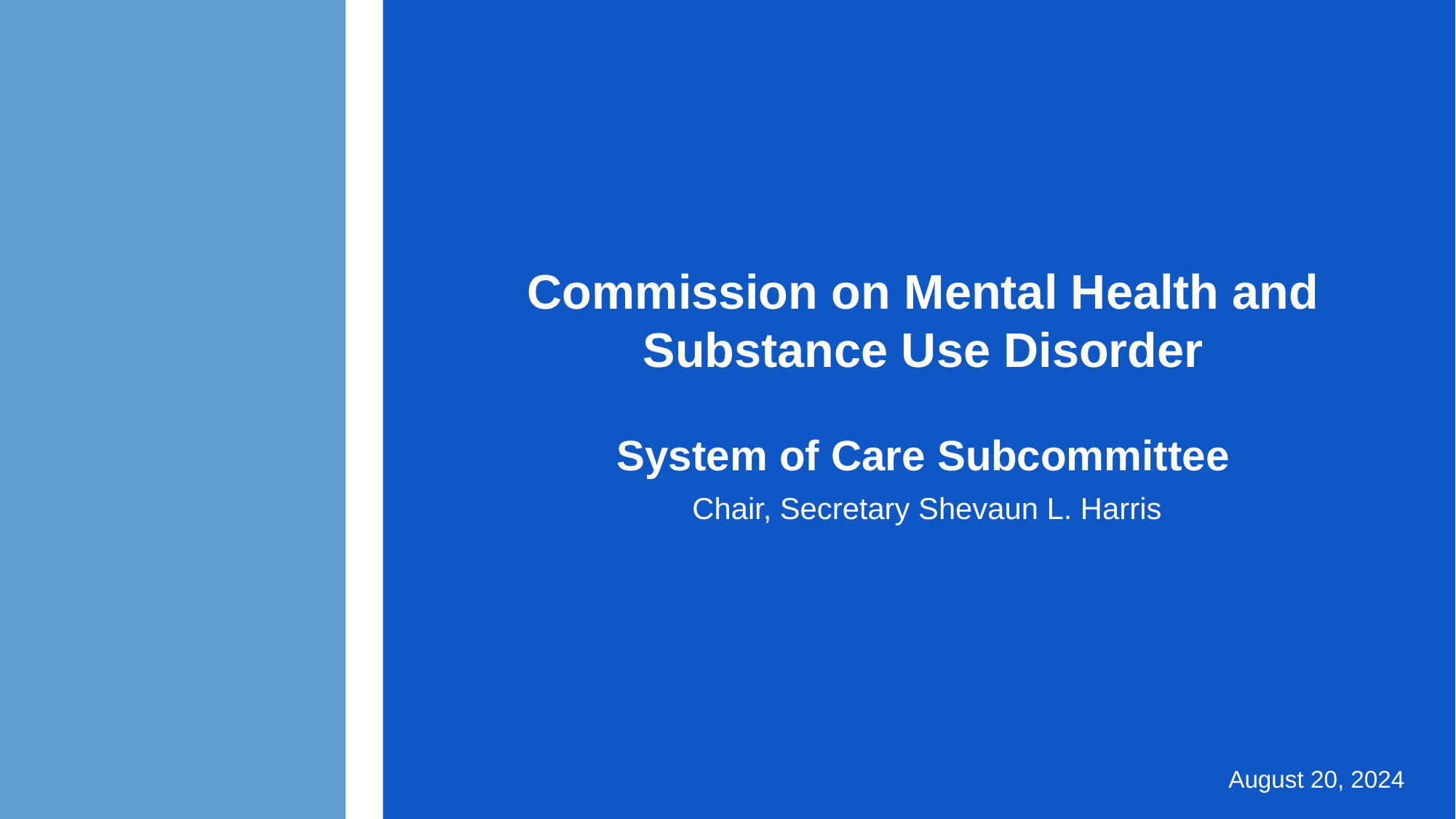

# Commission on Mental Health and Substance Use Disorder System of Care Subcommittee
Chair, Secretary Shevaun L. Harris
August 20, 2024